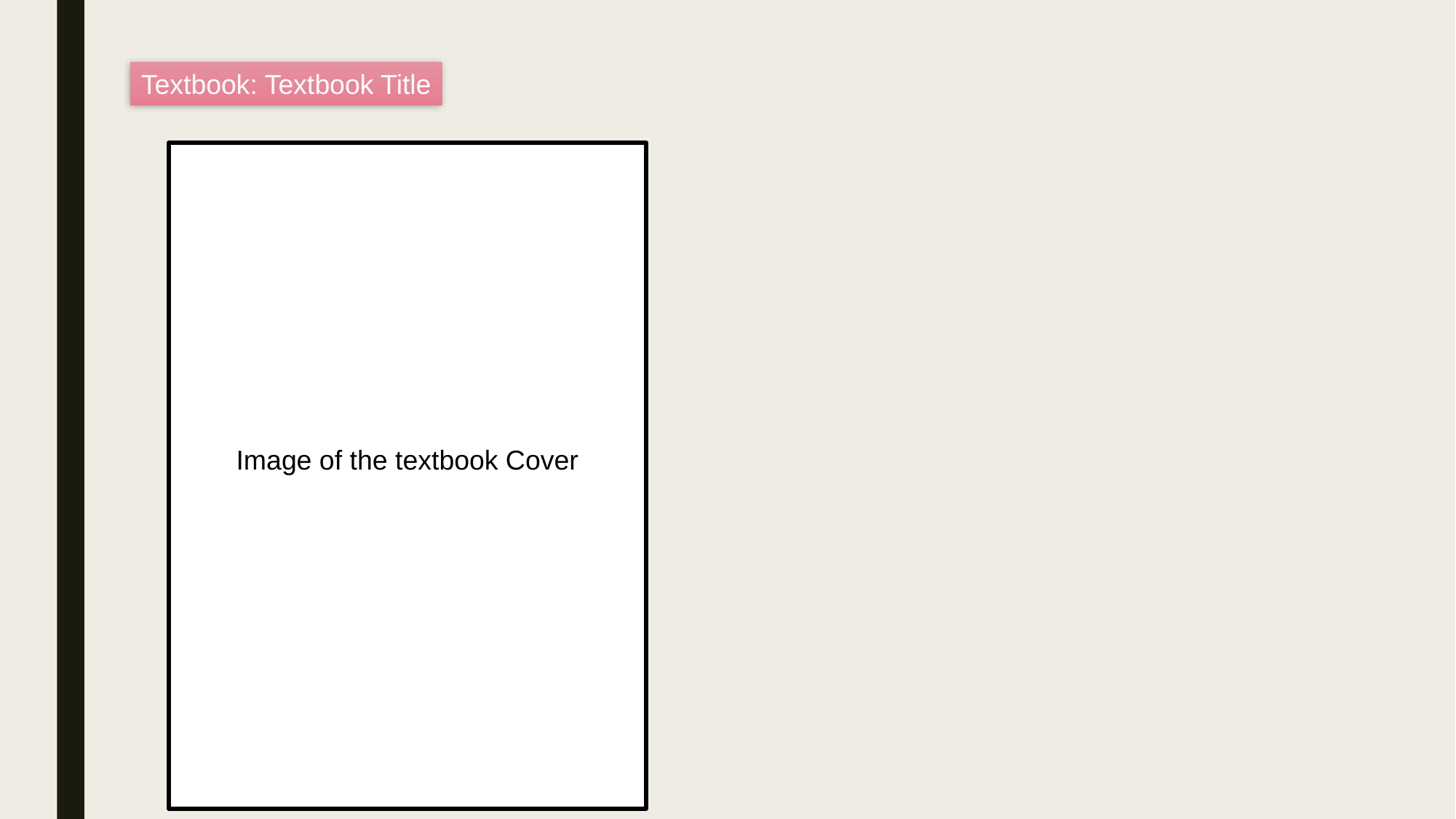

Textbook: Textbook Title

Image of the textbook Cover